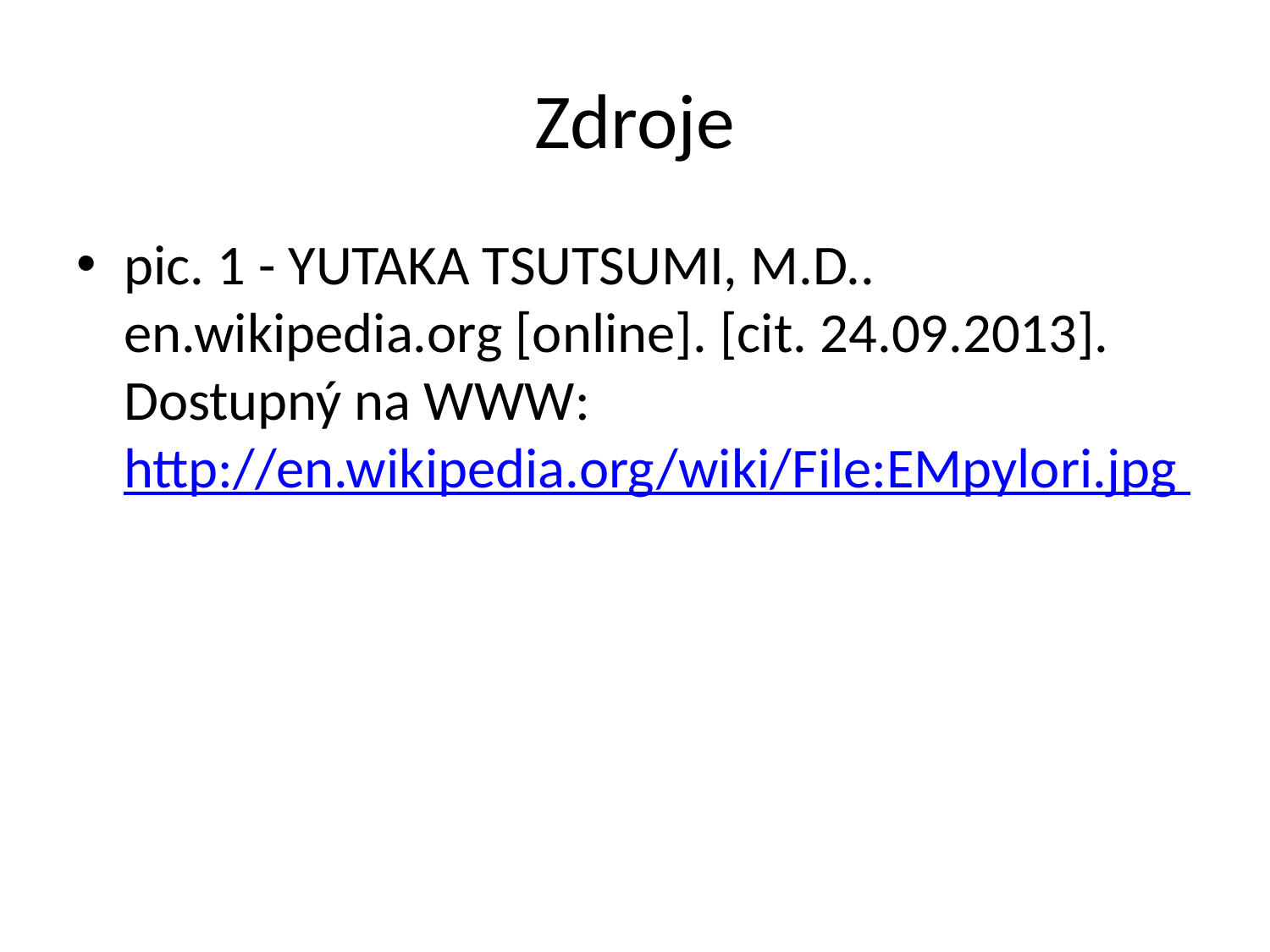

# Zdroje
pic. 1 - YUTAKA TSUTSUMI, M.D.. en.wikipedia.org [online]. [cit. 24.09.2013]. Dostupný na WWW: http://en.wikipedia.org/wiki/File:EMpylori.jpg